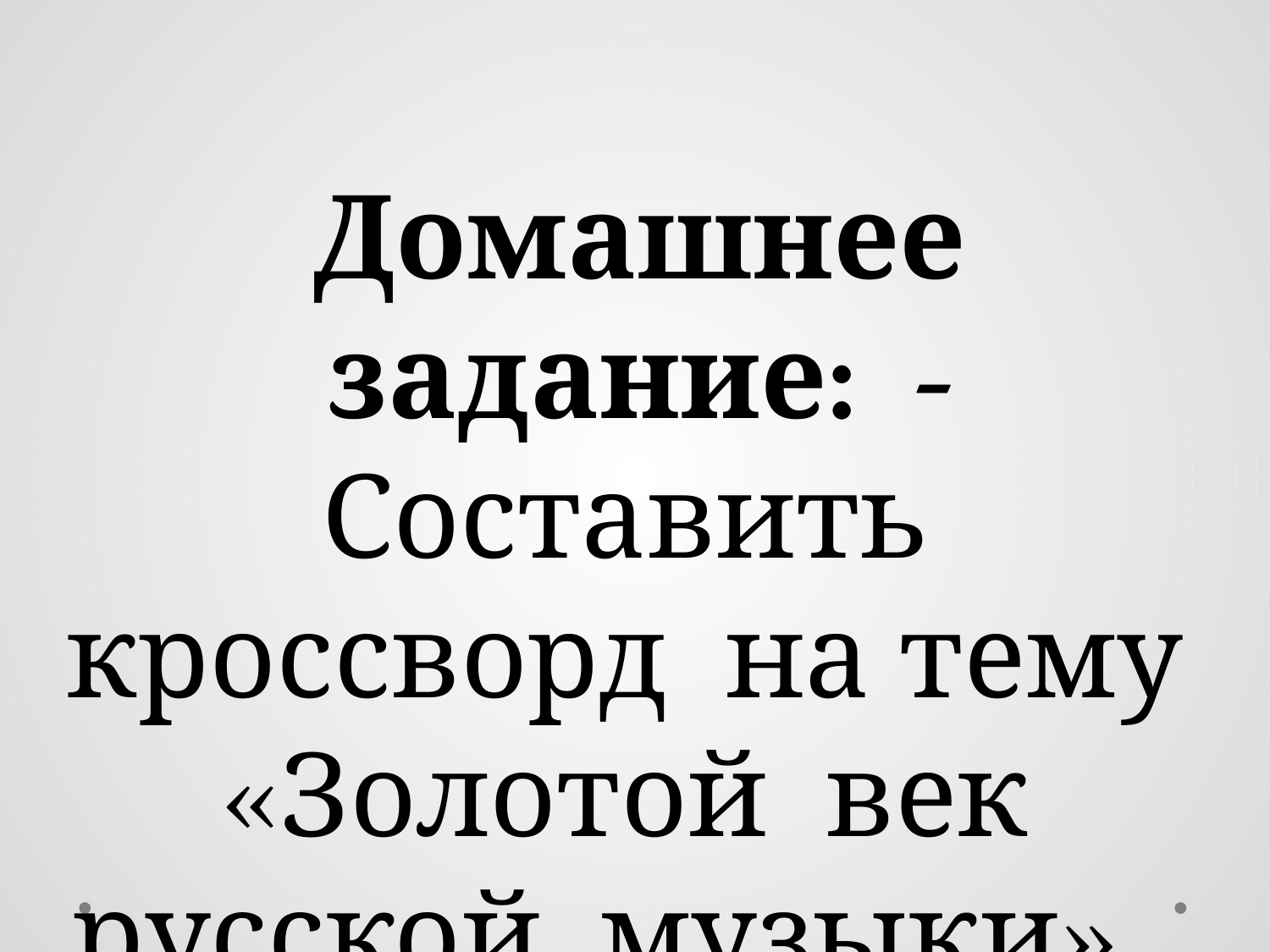

Домашнее задание:  - Составить  кроссворд  на тему  «Золотой  век  русской  музыки»